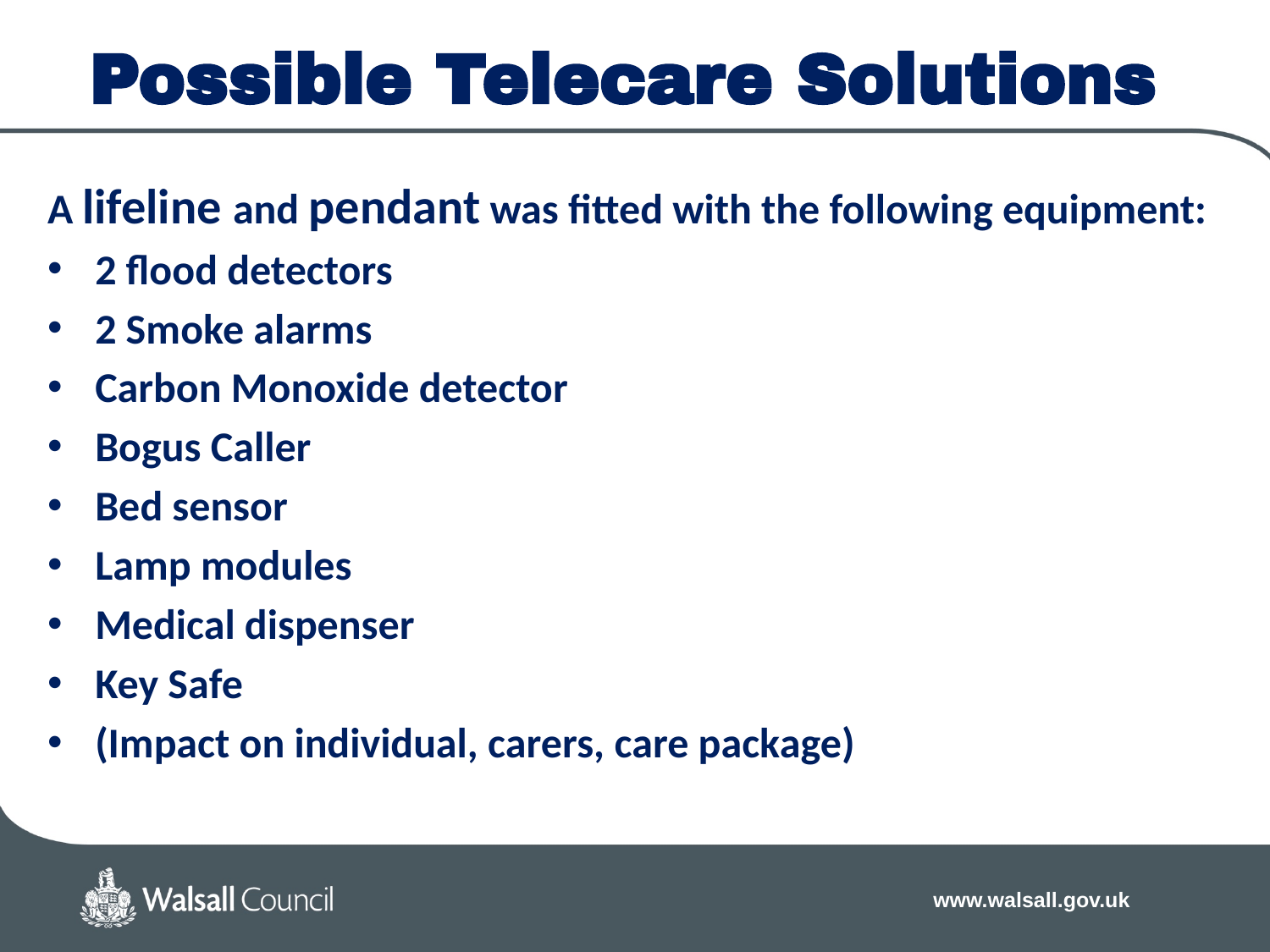

# Possible Telecare Solutions

A lifeline and pendant was fitted with the following equipment:
2 flood detectors
2 Smoke alarms
Carbon Monoxide detector
Bogus Caller
Bed sensor
Lamp modules
Medical dispenser
Key Safe
(Impact on individual, carers, care package)